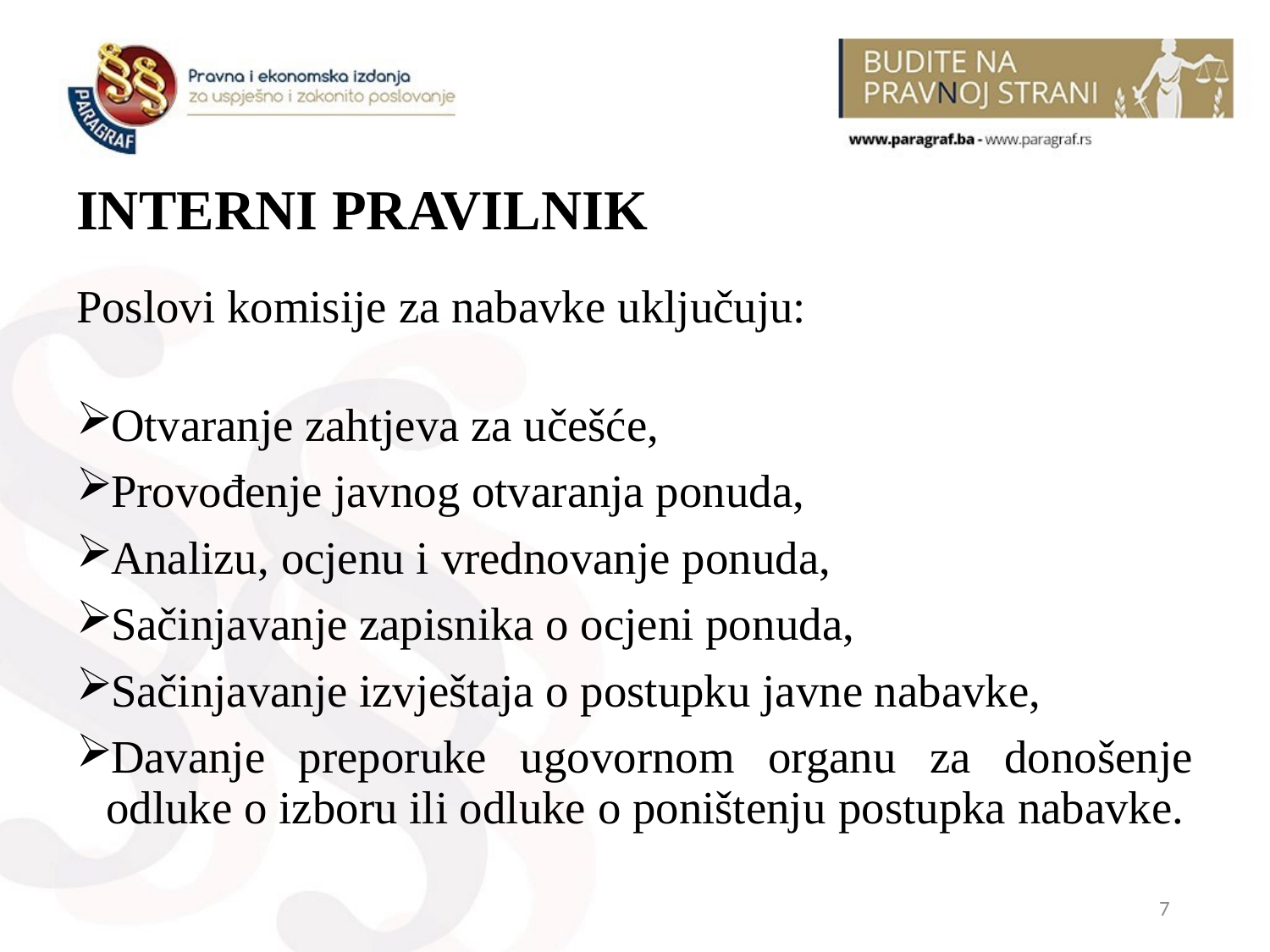

# INTERNI PRAVILNIK
Poslovi komisije za nabavke uključuju:

Otvaranje zahtjeva za učešće,
Provođenje javnog otvaranja ponuda,
Analizu, ocjenu i vrednovanje ponuda,
Sačinjavanje zapisnika o ocjeni ponuda,
Sačinjavanje izvještaja o postupku javne nabavke,
Davanje preporuke ugovornom organu za donošenje odluke o izboru ili odluke o poništenju postupka nabavke.

7